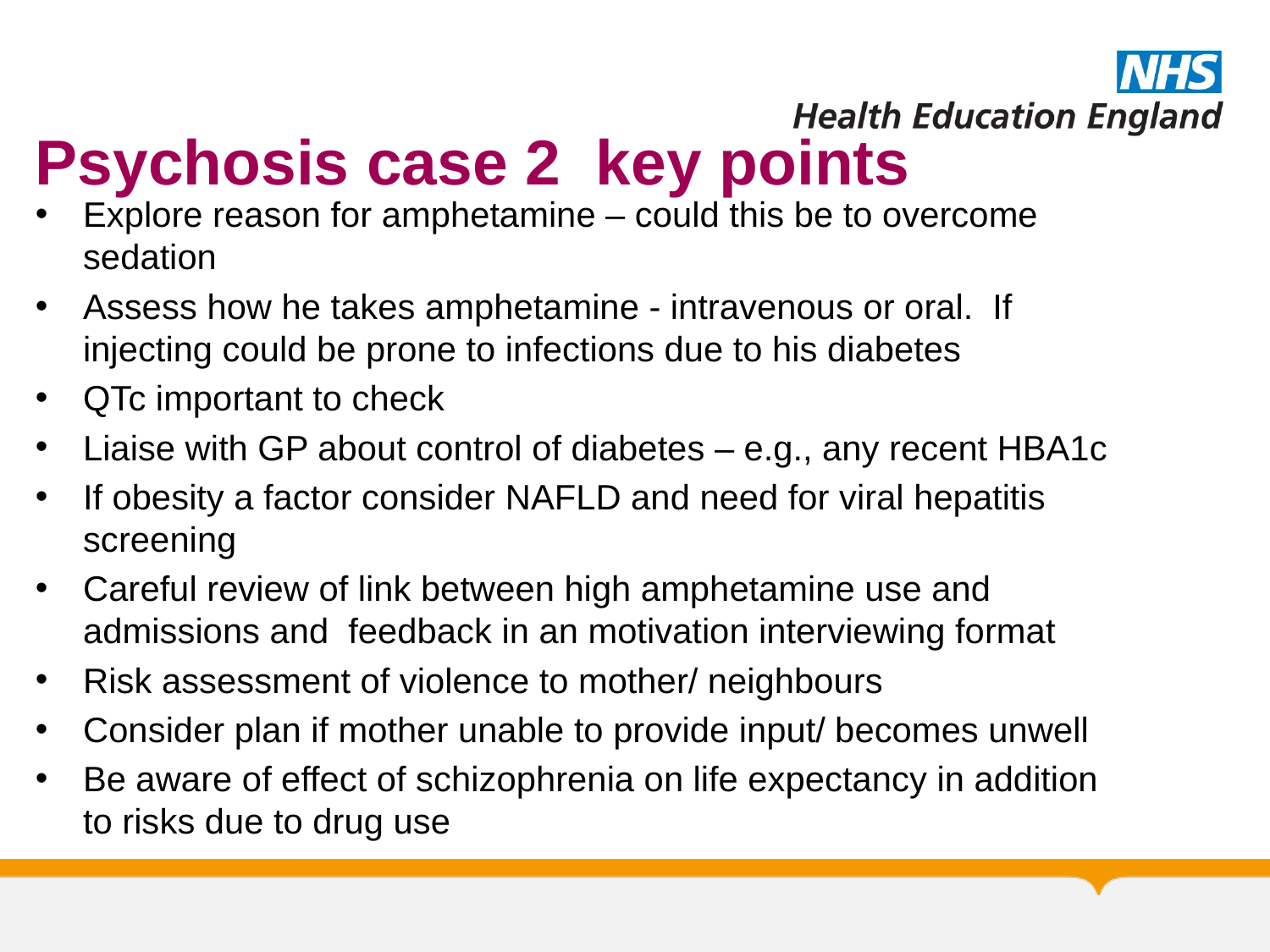

# Psychosis case 2  key points
Explore reason for amphetamine – could this be to overcome sedation
Assess how he takes amphetamine - intravenous or oral.  If injecting could be prone to infections due to his diabetes
QTc important to check
Liaise with GP about control of diabetes – e.g., any recent HBA1c
If obesity a factor consider NAFLD and need for viral hepatitis screening
Careful review of link between high amphetamine use and admissions and  feedback in an motivation interviewing format
Risk assessment of violence to mother/ neighbours
Consider plan if mother unable to provide input/ becomes unwell
Be aware of effect of schizophrenia on life expectancy in addition to risks due to drug use